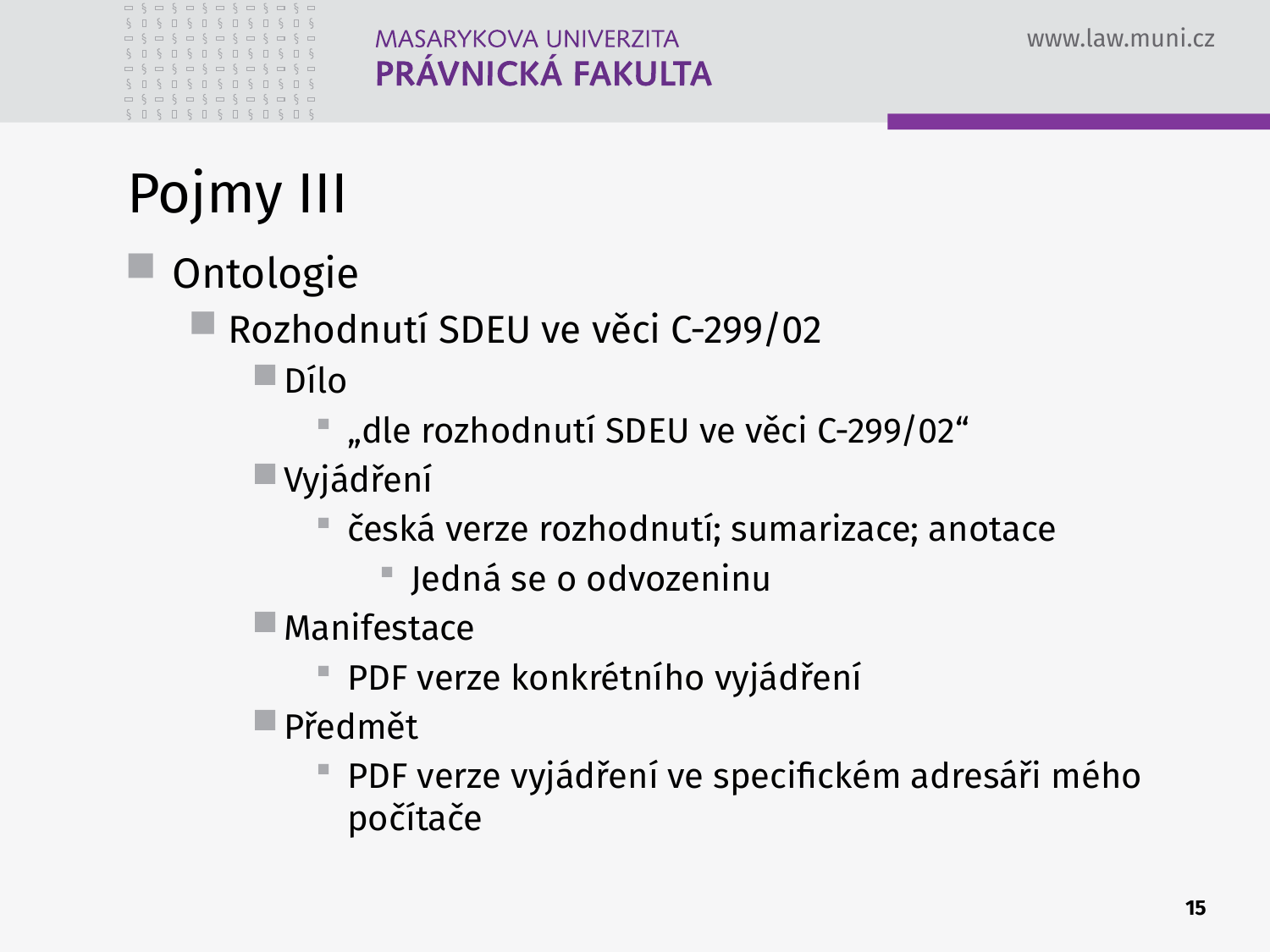

# Pojmy III
Ontologie
Rozhodnutí SDEU ve věci C-299/02
Dílo
„dle rozhodnutí SDEU ve věci C-299/02“
Vyjádření
česká verze rozhodnutí; sumarizace; anotace
Jedná se o odvozeninu
Manifestace
PDF verze konkrétního vyjádření
Předmět
PDF verze vyjádření ve specifickém adresáři mého počítače

15